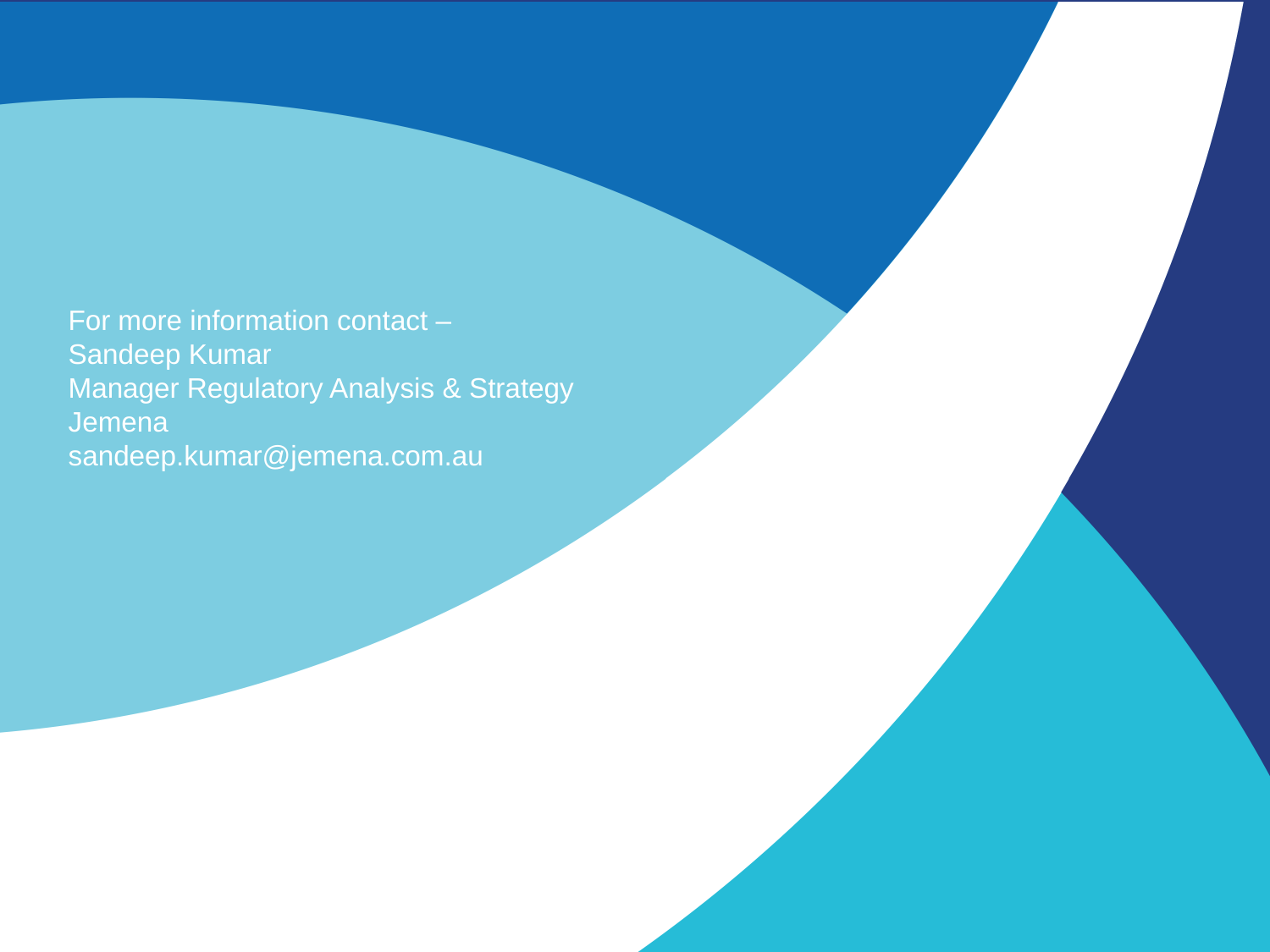

# For more information contact – Sandeep Kumar Manager Regulatory Analysis & Strategy Jemena sandeep.kumar@jemena.com.au
7